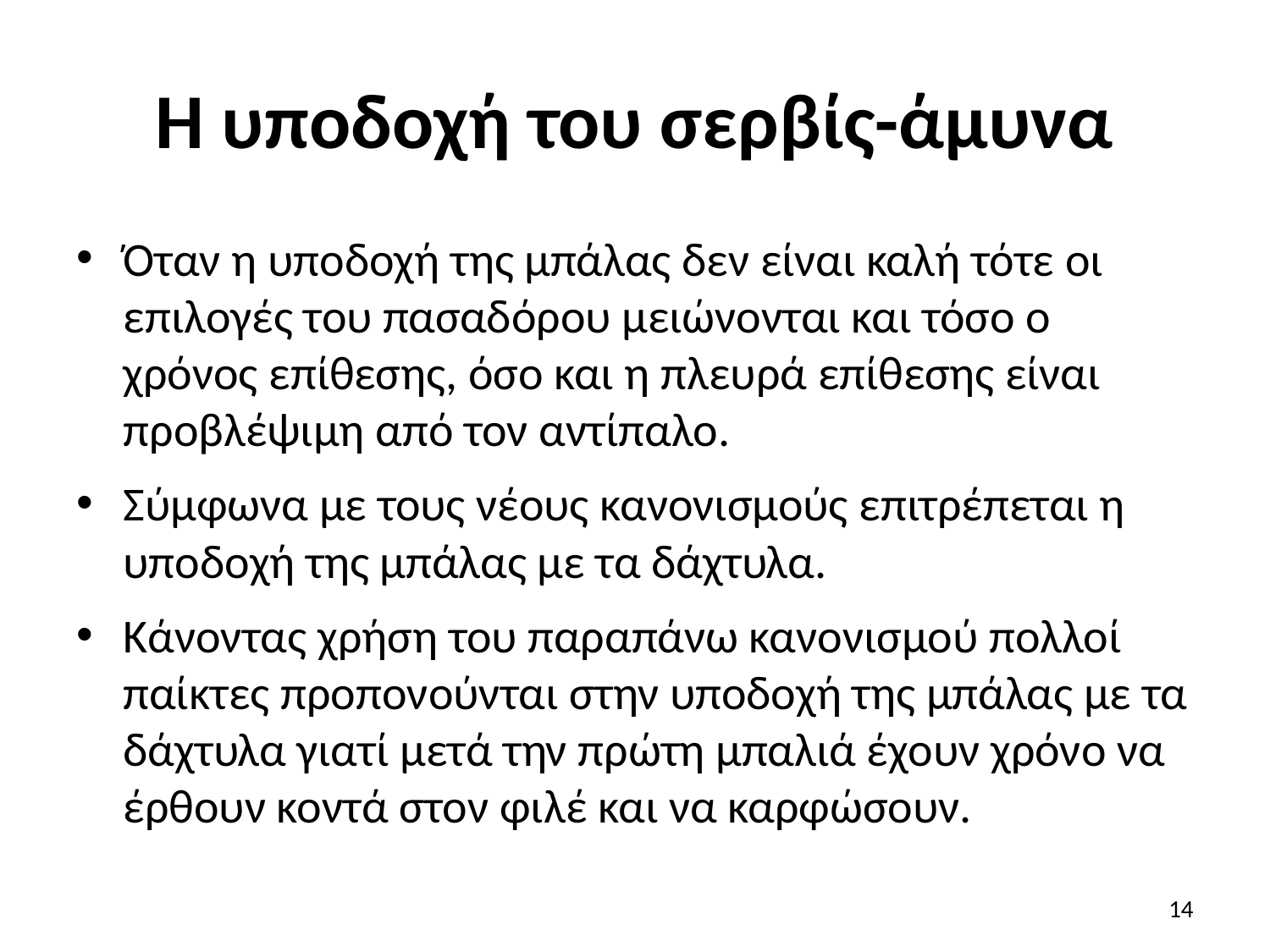

# Η υποδοχή του σερβίς-άμυνα
Όταν η υποδοχή της μπάλας δεν είναι καλή τότε οι επιλογές του πασαδόρου μειώνονται και τόσο ο χρόνος επίθεσης, όσο και η πλευρά επίθεσης είναι προβλέψιμη από τον αντίπαλο.
Σύμφωνα με τους νέους κανονισμούς επιτρέπεται η υποδοχή της μπάλας με τα δάχτυλα.
Κάνοντας χρήση του παραπάνω κανονισμού πολλοί παίκτες προπονούνται στην υποδοχή της μπάλας με τα δάχτυλα γιατί μετά την πρώτη μπαλιά έχουν χρόνο να έρθουν κοντά στον φιλέ και να καρφώσουν.
14